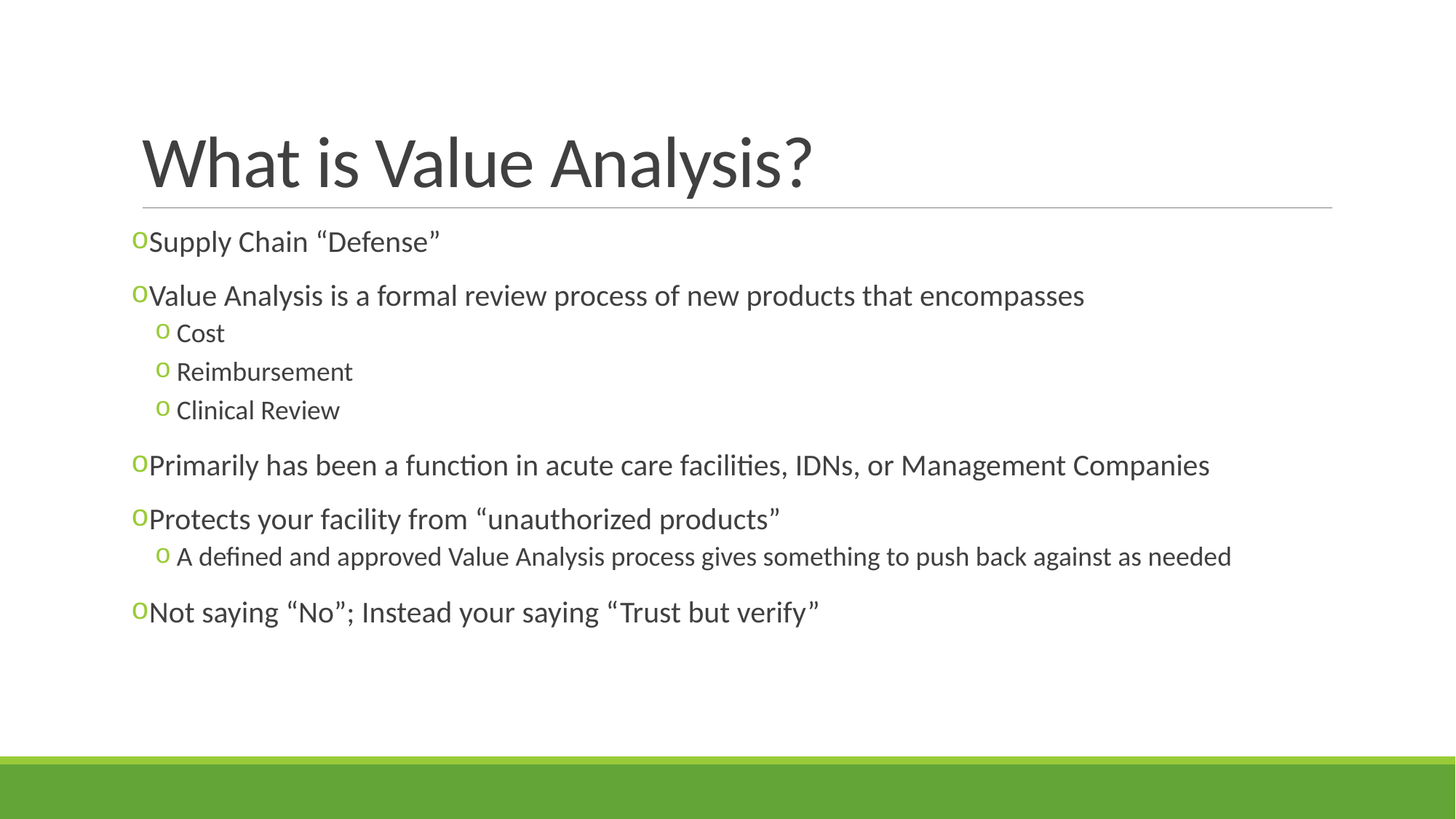

# What is Value Analysis?
Supply Chain “Defense”
Value Analysis is a formal review process of new products that encompasses
Cost
Reimbursement
Clinical Review
Primarily has been a function in acute care facilities, IDNs, or Management Companies
Protects your facility from “unauthorized products”
A defined and approved Value Analysis process gives something to push back against as needed
Not saying “No”; Instead your saying “Trust but verify”